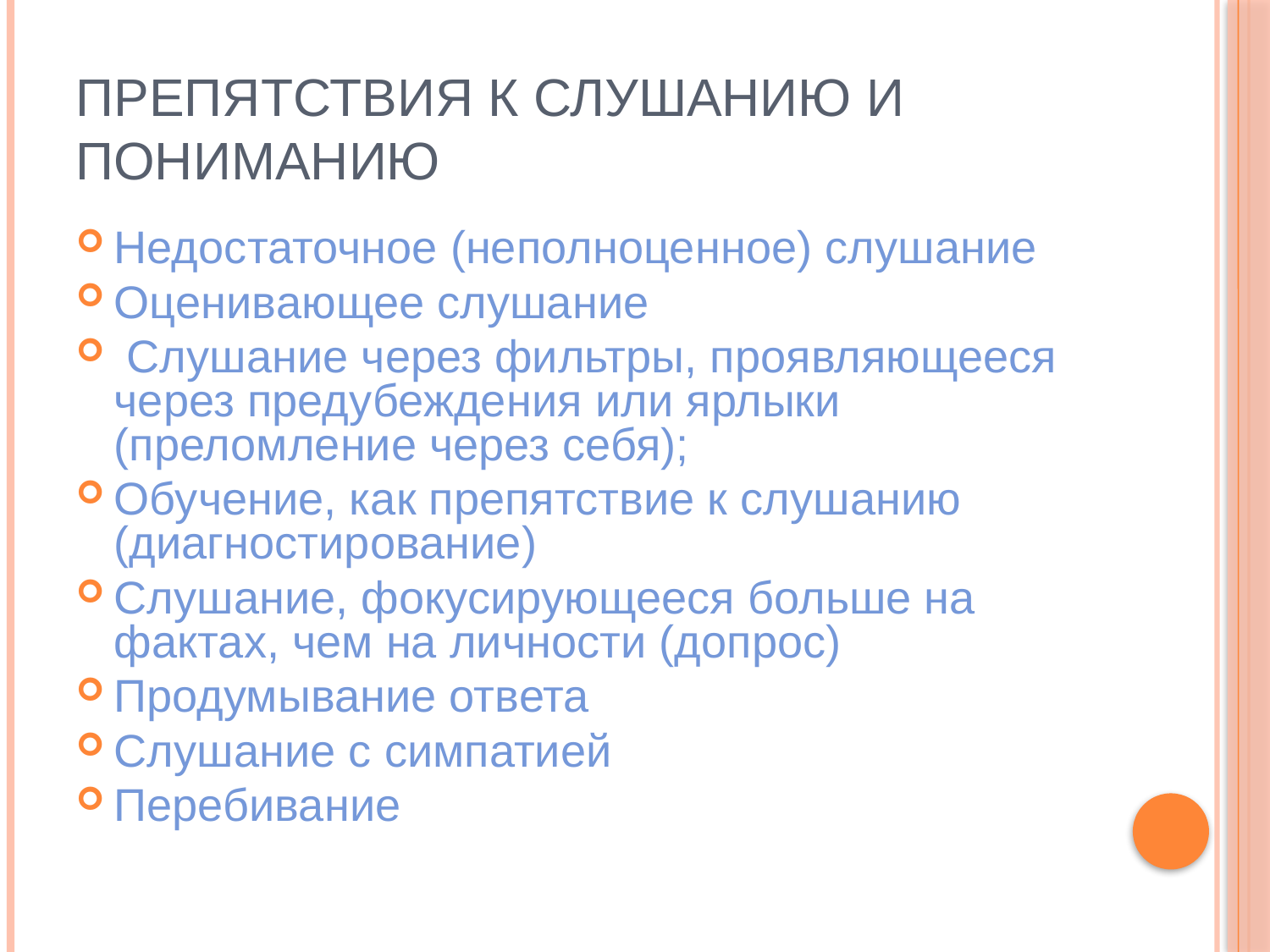

# Препятствия к слушанию и пониманию
Недостаточное (неполноценное) слушание
Оценивающее слушание
 Слушание через фильтры, проявляющееся через предубеждения или ярлыки (преломление через себя);
Обучение, как препятствие к слушанию (диагностирование)
Слушание, фокусирующееся больше на фактах, чем на личности (допрос)
Продумывание ответа
Слушание с симпатией
Перебивание